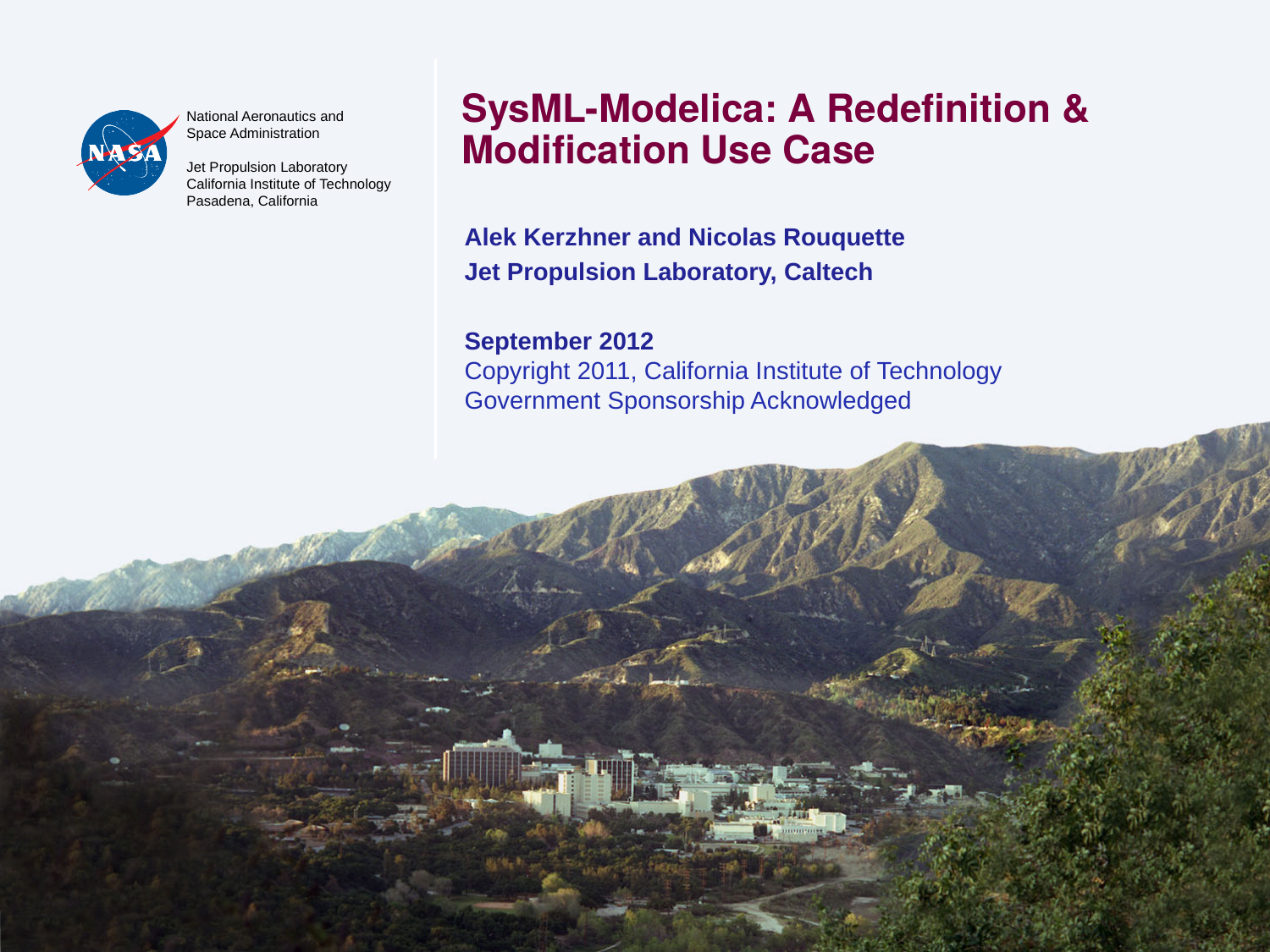

# SysML-Modelica: A Redefinition & Modification Use Case
Alek Kerzhner and Nicolas Rouquette
Jet Propulsion Laboratory, Caltech

September 2012
Copyright 2011, California Institute of Technology
Government Sponsorship Acknowledged